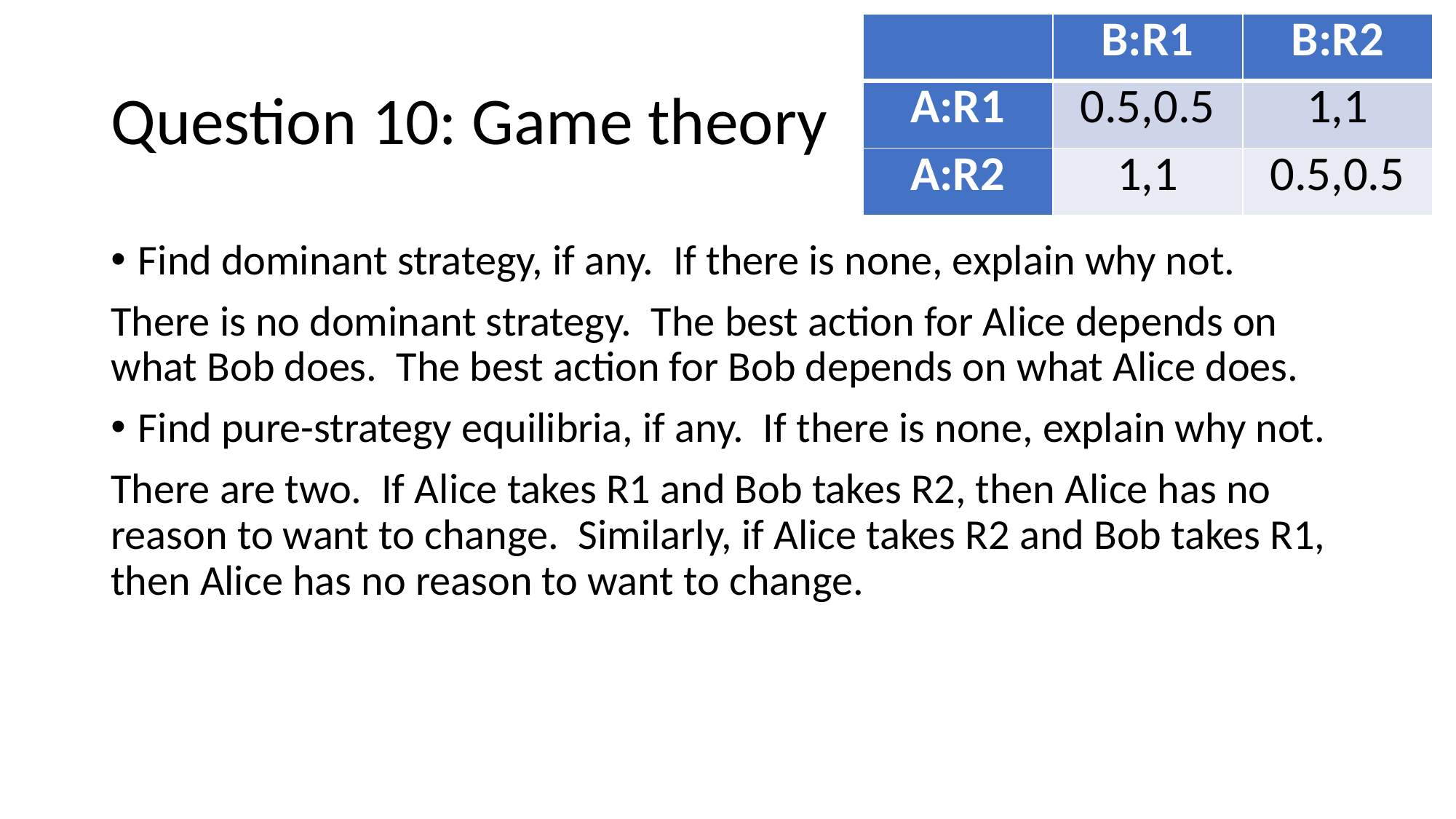

|  | B:R1 | B:R2 |
| --- | --- | --- |
| A:R1 | 0.5,0.5 | 1,1 |
| A:R2 | 1,1 | 0.5,0.5 |
# Question 10: Game theory
Find dominant strategy, if any.  If there is none, explain why not.
There is no dominant strategy.  The best action for Alice depends on what Bob does.  The best action for Bob depends on what Alice does.
Find pure-strategy equilibria, if any.  If there is none, explain why not.
There are two.  If Alice takes R1 and Bob takes R2, then Alice has no reason to want to change.  Similarly, if Alice takes R2 and Bob takes R1, then Alice has no reason to want to change.